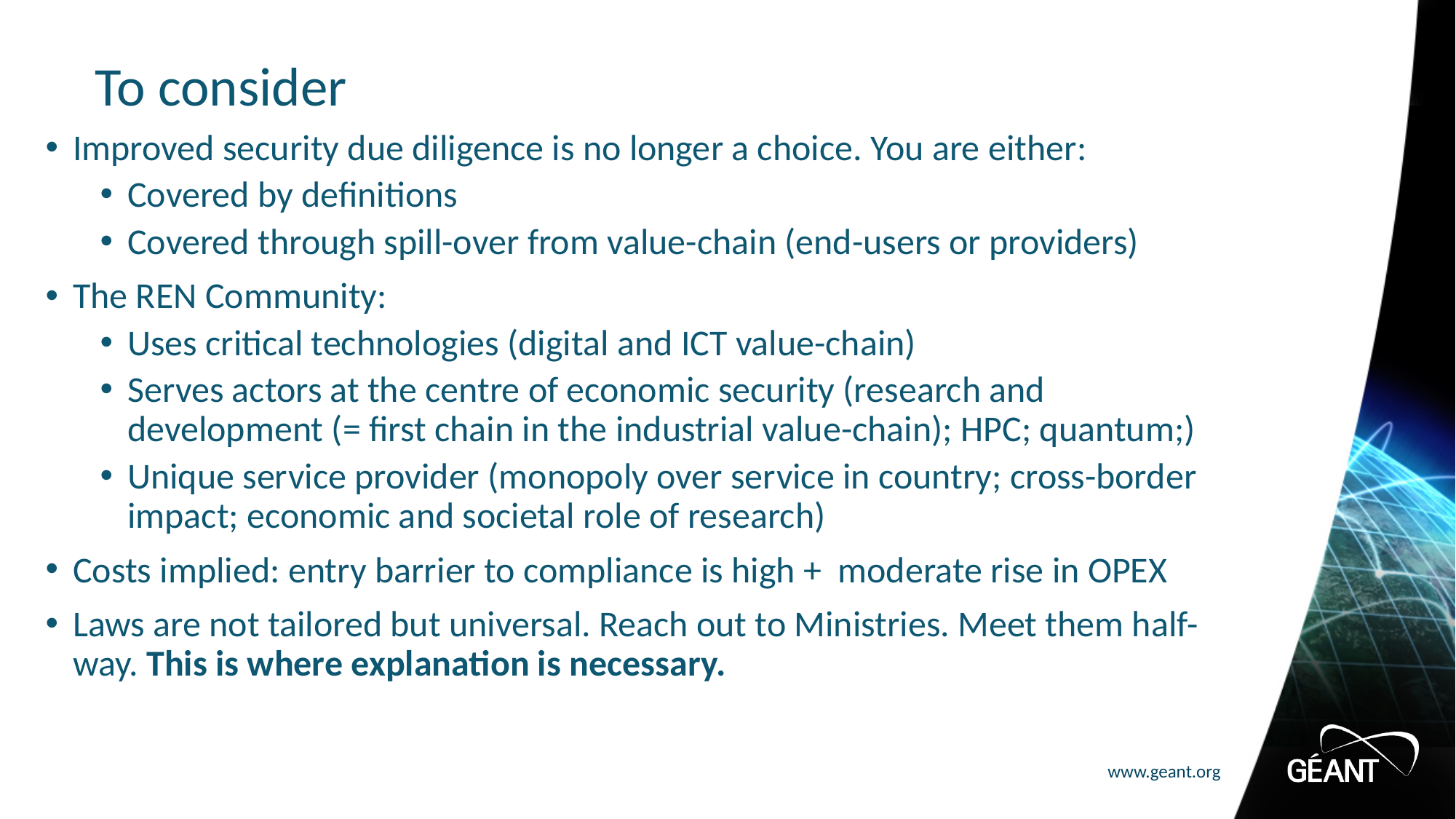

# To consider
Improved security due diligence is no longer a choice. You are either:
Covered by definitions
Covered through spill-over from value-chain (end-users or providers)
The REN Community:
Uses critical technologies (digital and ICT value-chain)
Serves actors at the centre of economic security (research and development (= first chain in the industrial value-chain); HPC; quantum;)
Unique service provider (monopoly over service in country; cross-border impact; economic and societal role of research)
Costs implied: entry barrier to compliance is high +  moderate rise in OPEX
Laws are not tailored but universal. Reach out to Ministries. Meet them half-way. This is where explanation is necessary.